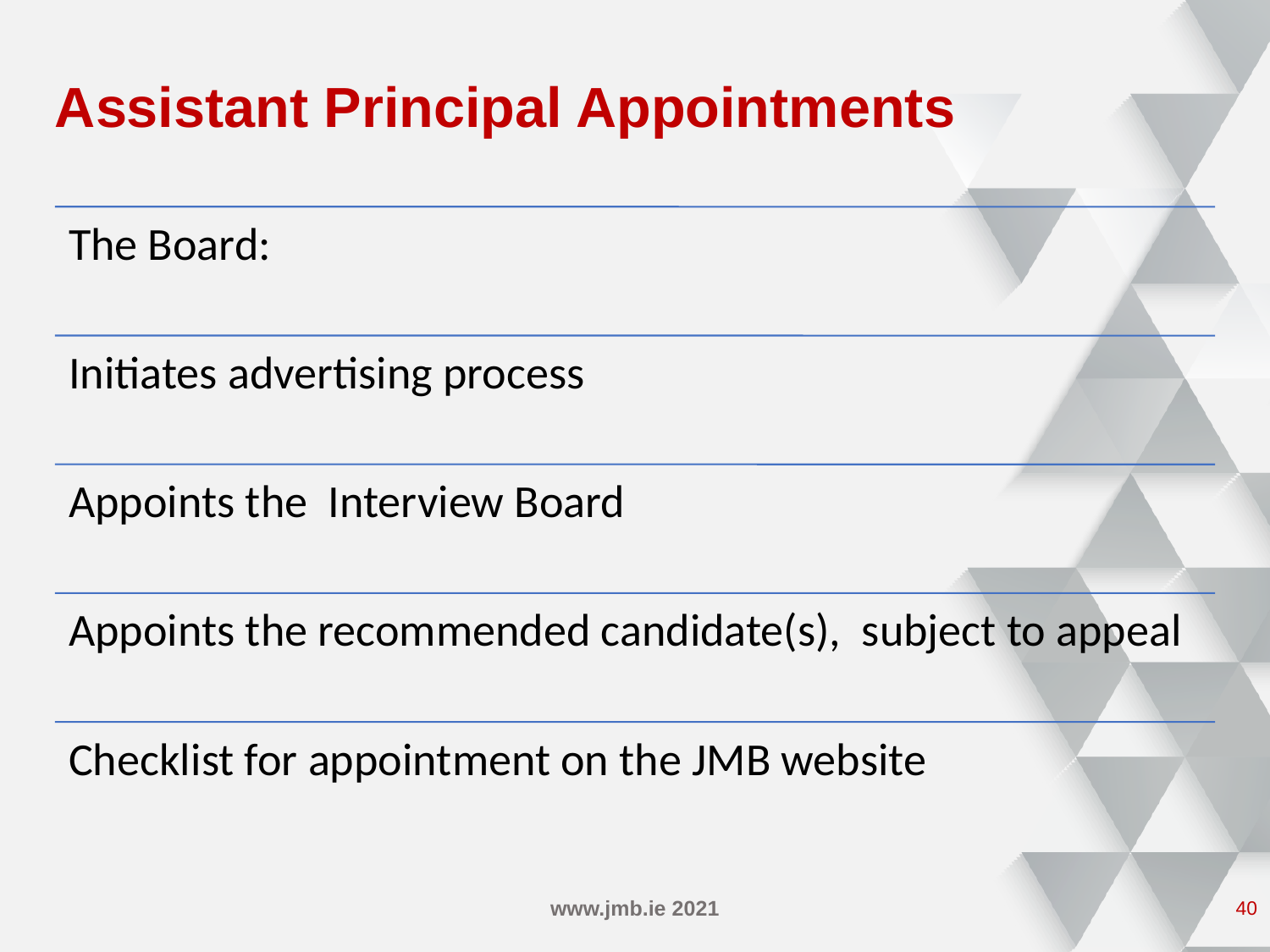

# Assistant Principal Appointments
The Board:
Initiates advertising process
Appoints the  Interview Board
Appoints the recommended candidate(s),  subject to appeal
Checklist for appointment on the JMB website
www.jmb.ie 2021
40